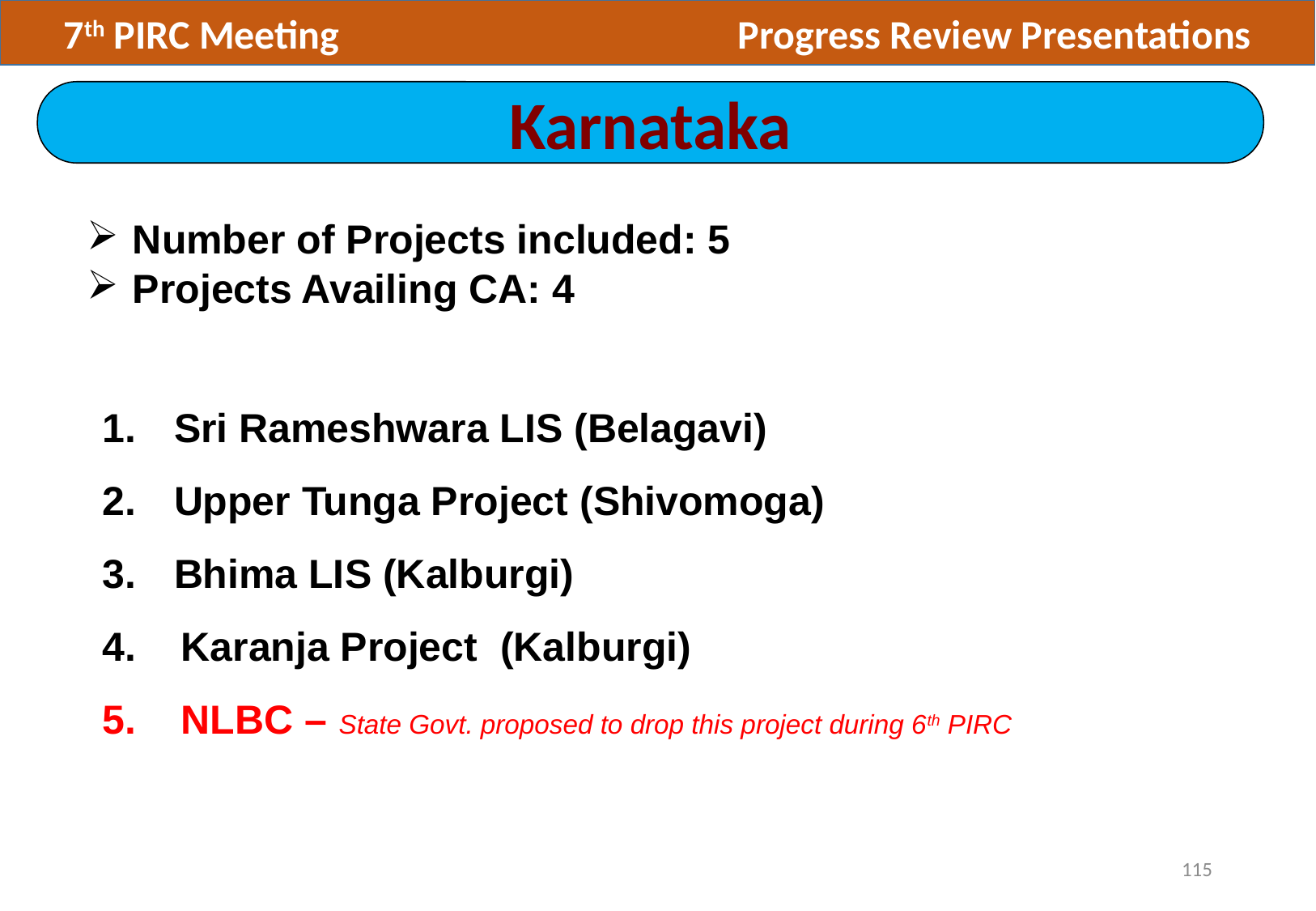

7th PIRC Meeting  	                                  Progress Review Presentations
Karnataka
| Number of Projects included: 5 Projects Availing CA: 4 |
| --- |
Sri Rameshwara LIS (Belagavi)
Upper Tunga Project (Shivomoga)
Bhima LIS (Kalburgi)
4.    Karanja Project  (Kalburgi)
5.    NLBC – State Govt. proposed to drop this project during 6th PIRC

115